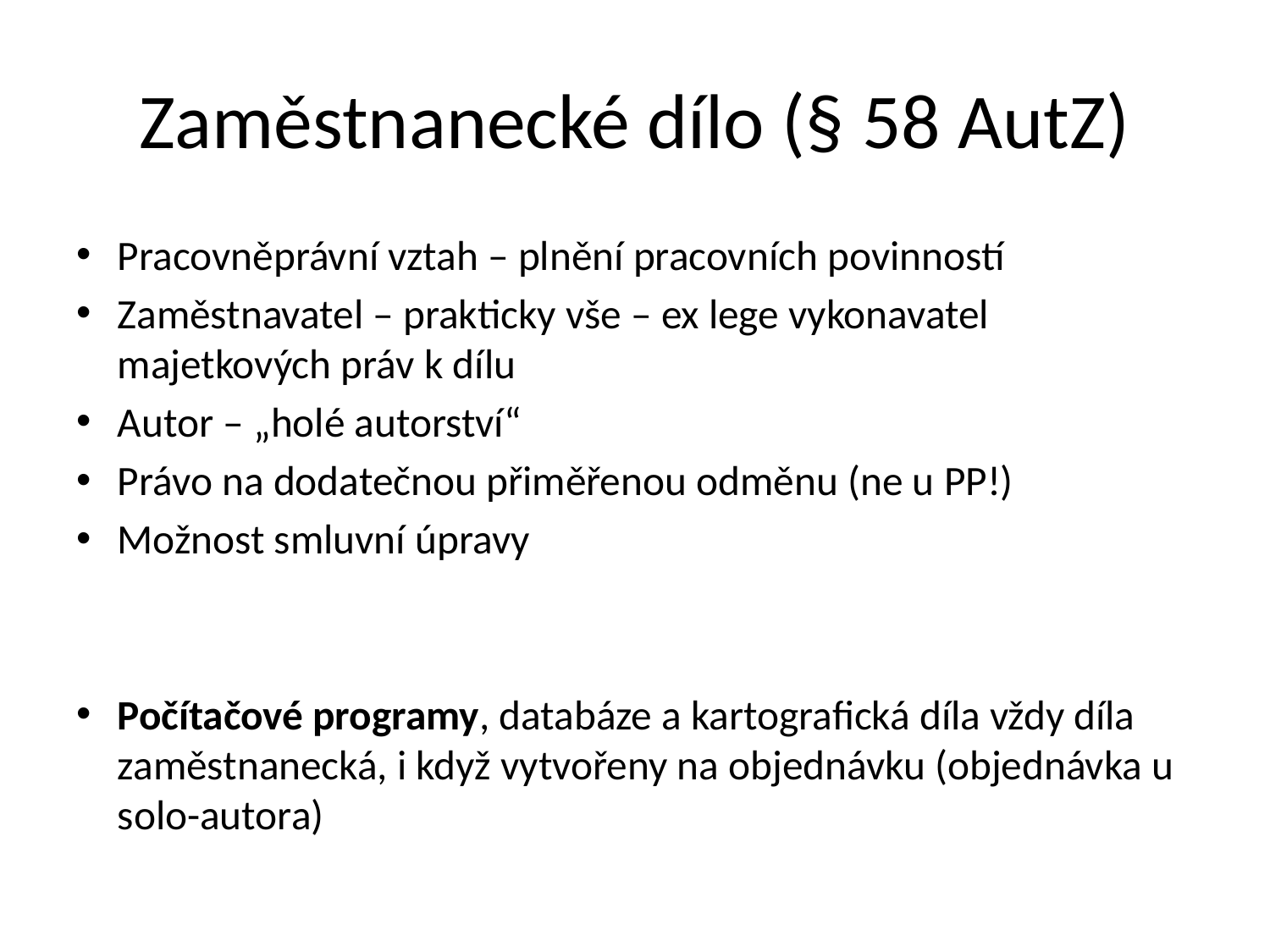

# Zaměstnanecké dílo (§ 58 AutZ)
Pracovněprávní vztah – plnění pracovních povinností
Zaměstnavatel – prakticky vše – ex lege vykonavatel majetkových práv k dílu
Autor – „holé autorství“
Právo na dodatečnou přiměřenou odměnu (ne u PP!)
Možnost smluvní úpravy

Počítačové programy, databáze a kartografická díla vždy díla zaměstnanecká, i když vytvořeny na objednávku (objednávka u solo-autora)